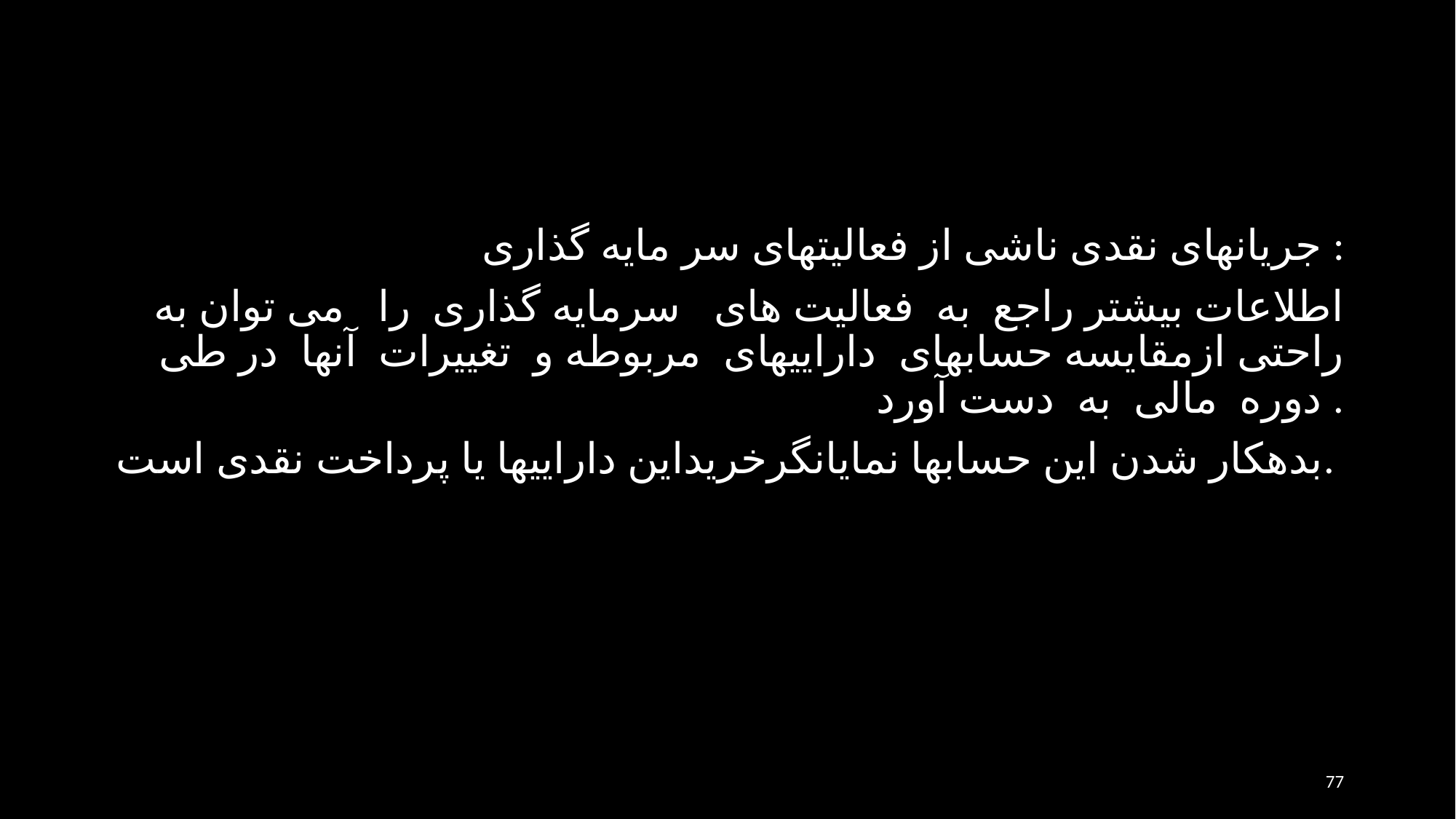

جریانهای نقدی ناشی از فعالیتهای سر مایه گذاری :
اطلاعات بیشتر راجع  به  فعالیت های   سرمایه گذاری  را   می توان به  راحتی ازمقایسه حسابهای  داراییهای  مربوطه و  تغییرات  آنها  در طی دوره  مالی  به  دست آورد .
بدهکار شدن این حسابها نمایانگرخریداین داراییها یا پرداخت نقدی است.
77